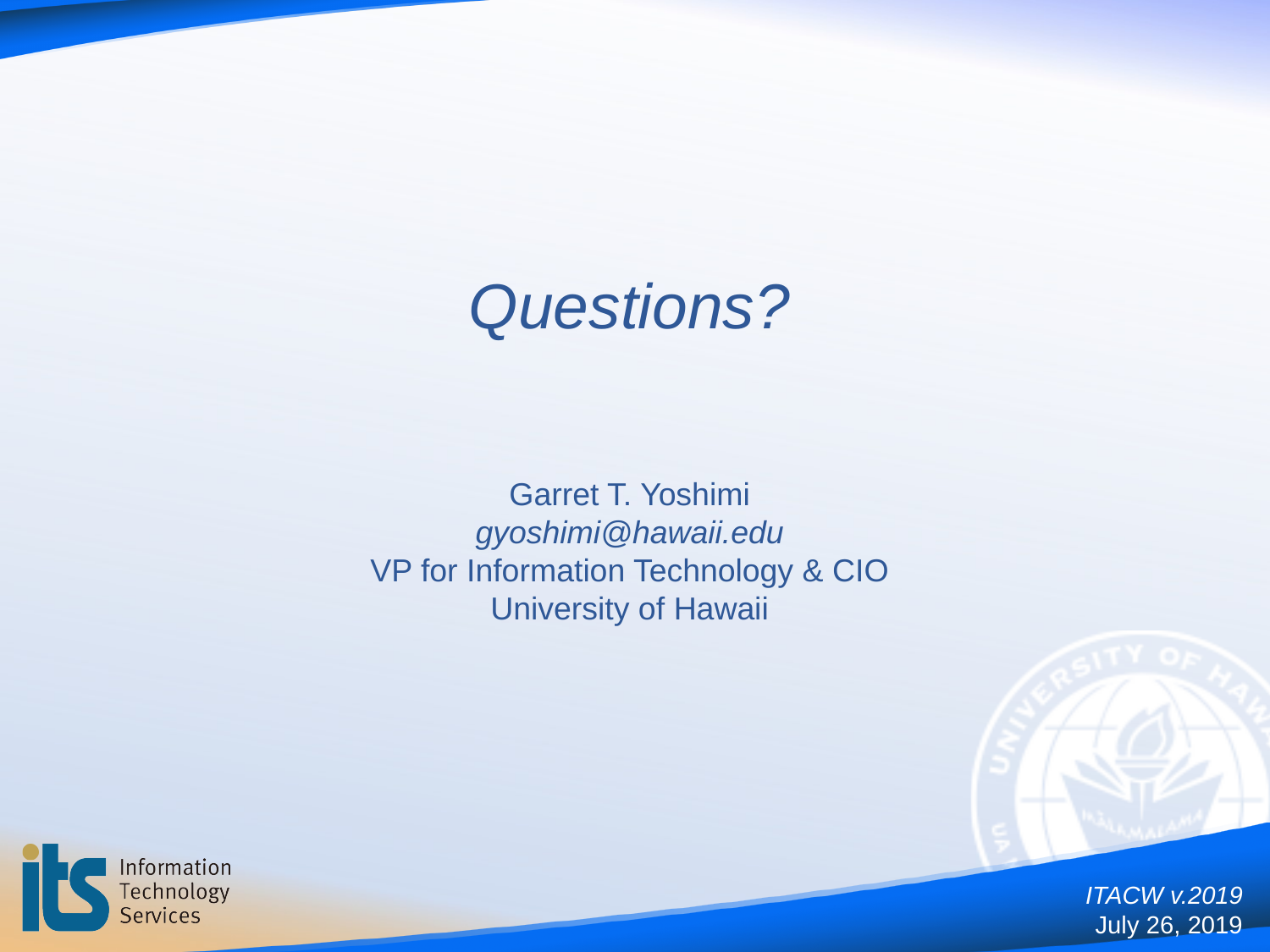

Questions?
Garret T. Yoshimi
gyoshimi@hawaii.edu
VP for Information Technology & CIO
University of Hawaii